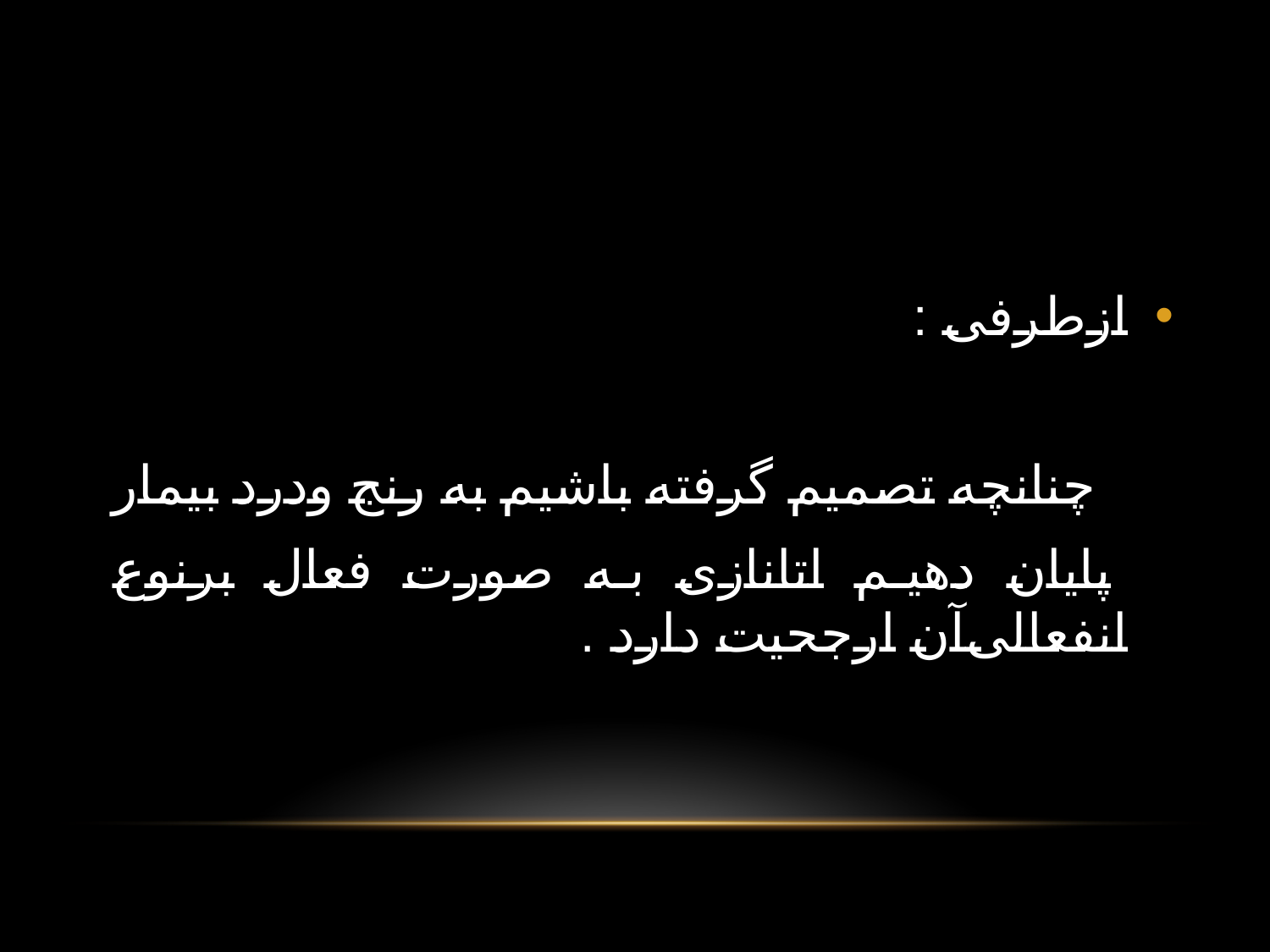

#

ازطرفی :

     چنانچه تصميم گرفته باشيم به رنج ودرد بيمار
  پايان دهيم اتانازی به صورت فعال برنوع انفعالی‌آن ارجحيت دارد .